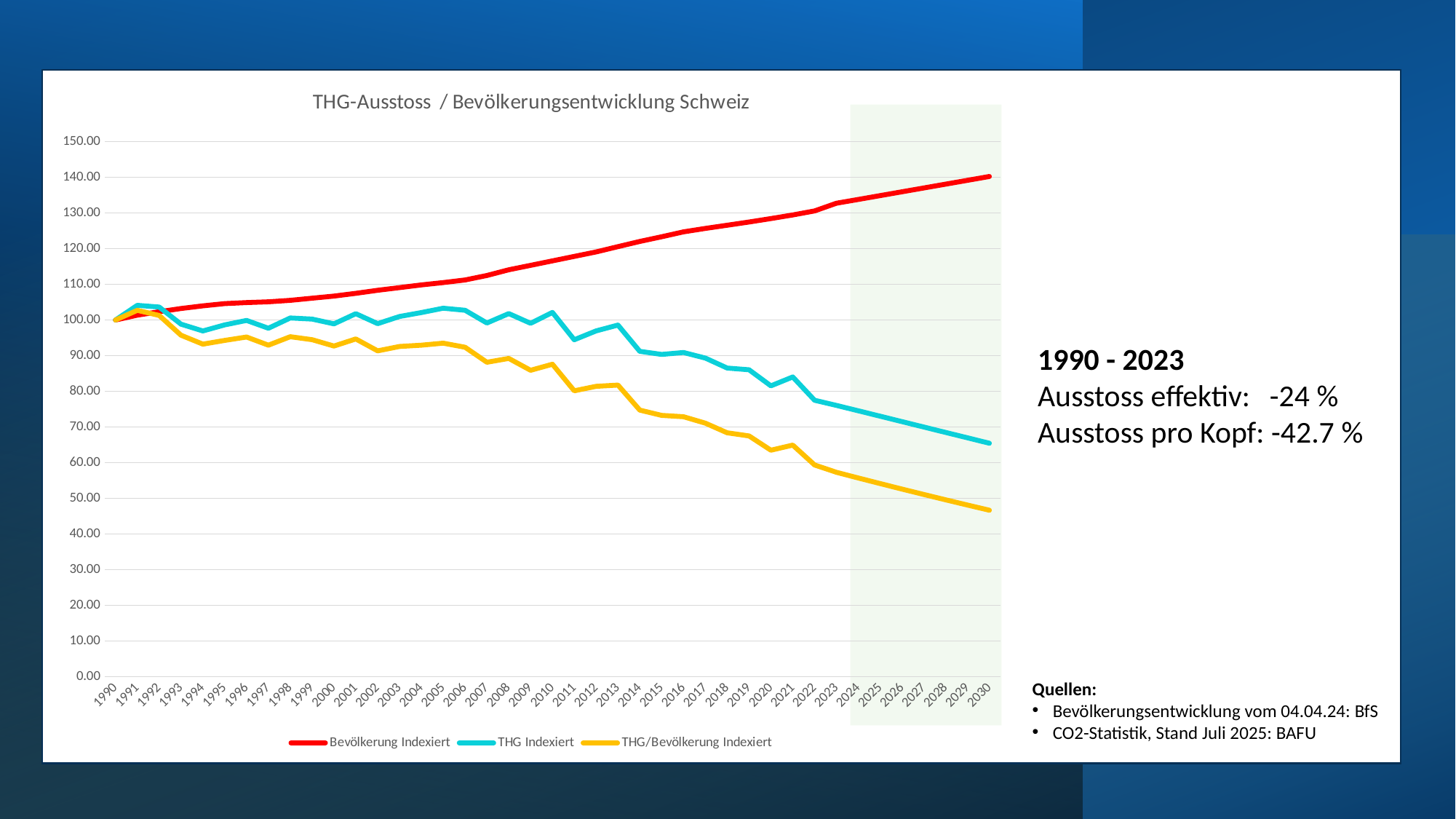

### Chart: THG-Ausstoss  / Bevölkerungsentwicklung Schweiz

| Category | Bevölkerung Indexiert | THG Indexiert | THG/Bevölkerung Indexiert |
|---|---|---|---|
| 1990 | 100.0 | 100.0 | 100.0 |
| 1991 | 101.35932454451192 | 104.12238045120527 | 102.7260007099593 |
| 1992 | 102.32497407791438 | 103.63914733939436 | 101.28431330994457 |
| 1993 | 103.2227818101022 | 98.83597899462762 | 95.75016024704222 |
| 1994 | 103.97006369426751 | 96.93781715618762 | 93.23627755123937 |
| 1995 | 104.60672492964005 | 98.63099370028431 | 94.28743110600668 |
| 1996 | 104.88816471633832 | 99.89367280543408 | 95.23826932770588 |
| 1997 | 105.11035402162642 | 97.70089184652328 | 92.95077802365822 |
| 1998 | 105.51824914827434 | 100.57726170313221 | 95.3174095618294 |
| 1999 | 106.11761220559917 | 100.26538931991574 | 94.48515400596749 |
| 2000 | 106.71011701970079 | 98.92992581647637 | 92.7090406978112 |
| 2001 | 107.48037327803289 | 101.78373271424952 | 94.6998318018052 |
| 2002 | 108.33950525848023 | 98.97993915663227 | 91.3608927052809 |
| 2003 | 109.08013627610724 | 100.9905862429868 | 92.58384678522593 |
| 2004 | 109.83709080136276 | 102.09840455270795 | 92.95439619513411 |
| 2005 | 110.4892312250037 | 103.31745760187204 | 93.5090745553955 |
| 2006 | 111.22410013331358 | 102.73766359339413 | 92.36996610469532 |
| 2007 | 112.47954377129314 | 99.16367730952504 | 88.16152162846294 |
| 2008 | 114.08466893793512 | 101.80020827494032 | 89.23215469935066 |
| 2009 | 115.32818841653088 | 99.08341203435636 | 85.91430542244949 |
| 2010 | 116.57532217449267 | 102.13039610762506 | 87.60893317948879 |
| 2011 | 117.82938823877944 | 94.4623368928824 | 80.16874084201807 |
| 2012 | 119.07954377129315 | 96.95098953138432 | 81.4169977990431 |
| 2013 | 120.56926381276848 | 98.58983777797245 | 81.77029091848168 |
| 2014 | 122.02636646422752 | 91.22323362299807 | 74.75698594183783 |
| 2015 | 123.34468967560362 | 90.35771048181932 | 73.25626317554489 |
| 2016 | 124.71559768923123 | 90.89622296375013 | 72.8828026709595 |
| 2017 | 125.67219671159827 | 89.33110482598286 | 71.08263177016505 |
| 2018 | 126.56683454303067 | 86.53815835697047 | 68.37348715357885 |
| 2019 | 127.477899570434 | 86.05223336473226 | 67.50364859689796 |
| 2020 | 128.431343504666 | 81.55402702007109 | 63.50009646757933 |
| 2021 | 129.44439342319657 | 84.04905889694085 | 64.93062903246543 |
| 2022 | 130.57895126647904 | 77.51356495081185 | 59.3614546594313 |
| 2023 | 132.7329284550437 | 76.0612329627832 | 57.30396658018808 |
| 2024 | 133.8035846541253 | 74.54503289676171 | 55.712283859551604 |
| 2025 | 134.87424085320694 | 73.02883283074023 | 54.14587127146288 |
| 2026 | 135.94489705228855 | 71.51263276471873 | 52.60413175877634 |
| 2027 | 137.01555325137016 | 69.99643269869725 | 51.086486926255056 |
| 2028 | 138.08620945045178 | 68.48023263267577 | 49.5923763170919 |
| 2029 | 139.15686564953342 | 66.96403256665427 | 48.12125672282904 |
| 2030 | 140.22752184861503 | 65.44783250063279 | 46.672601524890446 |

1990 - 2023
Ausstoss effektiv:	  -24 %
Ausstoss pro Kopf: -42.7 %
Quellen:
Bevölkerungsentwicklung vom 04.04.24: BfS
CO2-Statistik, Stand Juli 2025: BAFU